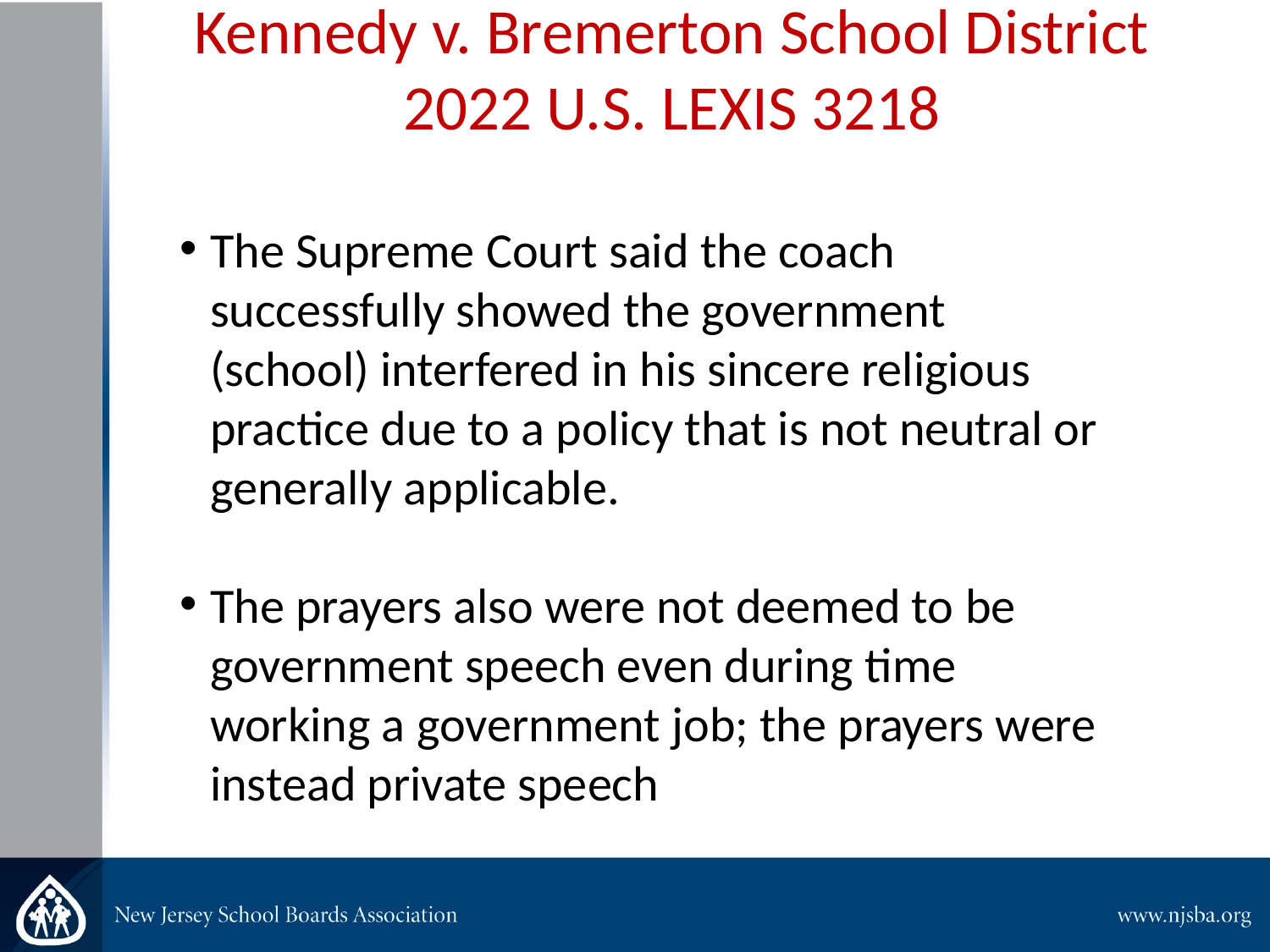

# Kennedy v. Bremerton School District​ 2022 U.S. LEXIS 3218

The Supreme Court said the coach successfully showed the government (school) interfered in his sincere religious practice due to a policy that is not neutral or generally applicable.
​
The prayers also were not deemed to be government speech even during time working a government job; the prayers were instead private speech​